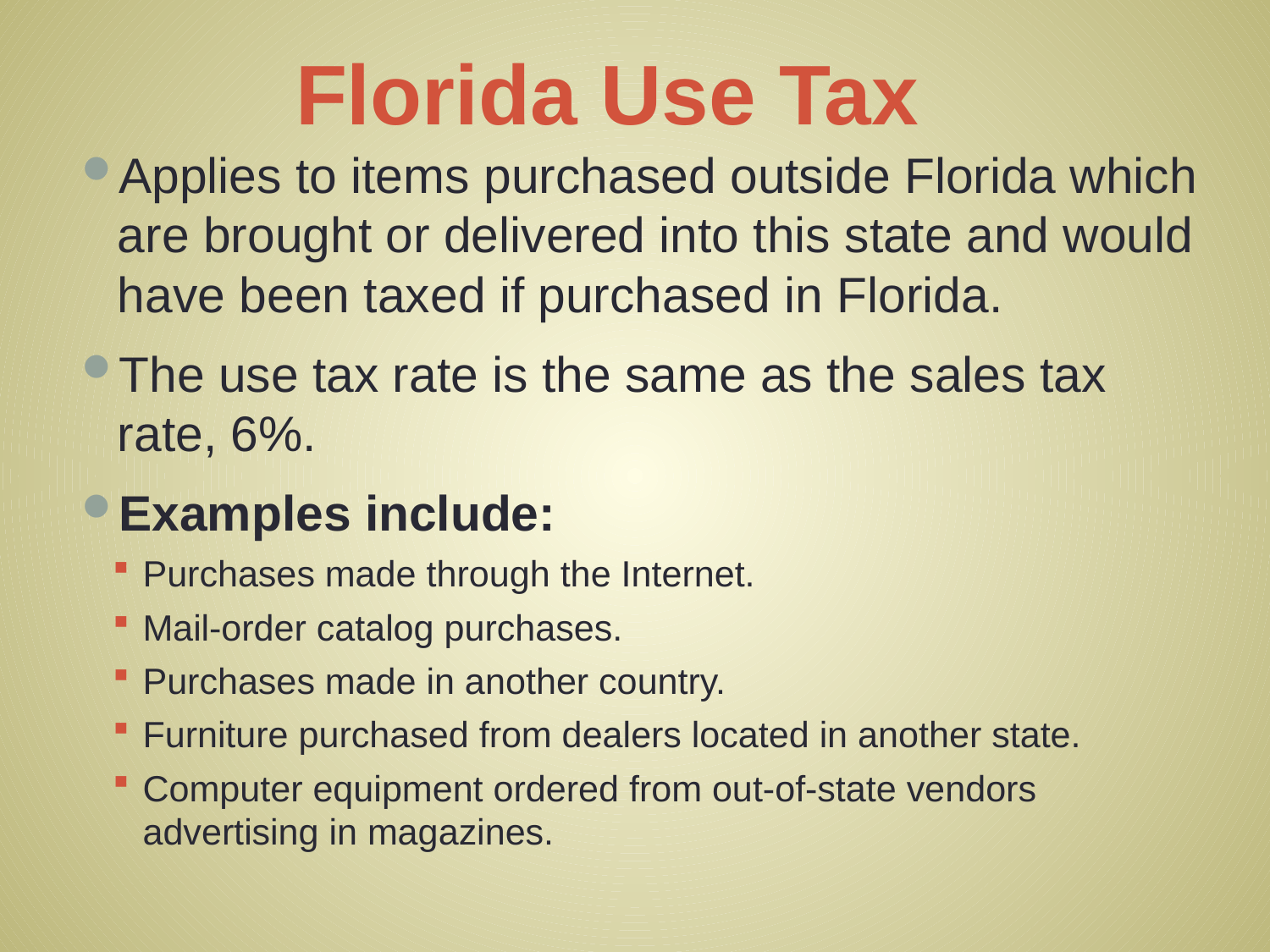

# Florida Use Tax
Applies to items purchased outside Florida which are brought or delivered into this state and would have been taxed if purchased in Florida.
The use tax rate is the same as the sales tax rate, 6%.
Examples include:
Purchases made through the Internet.
Mail-order catalog purchases.
Purchases made in another country.
Furniture purchased from dealers located in another state.
Computer equipment ordered from out-of-state vendors advertising in magazines.